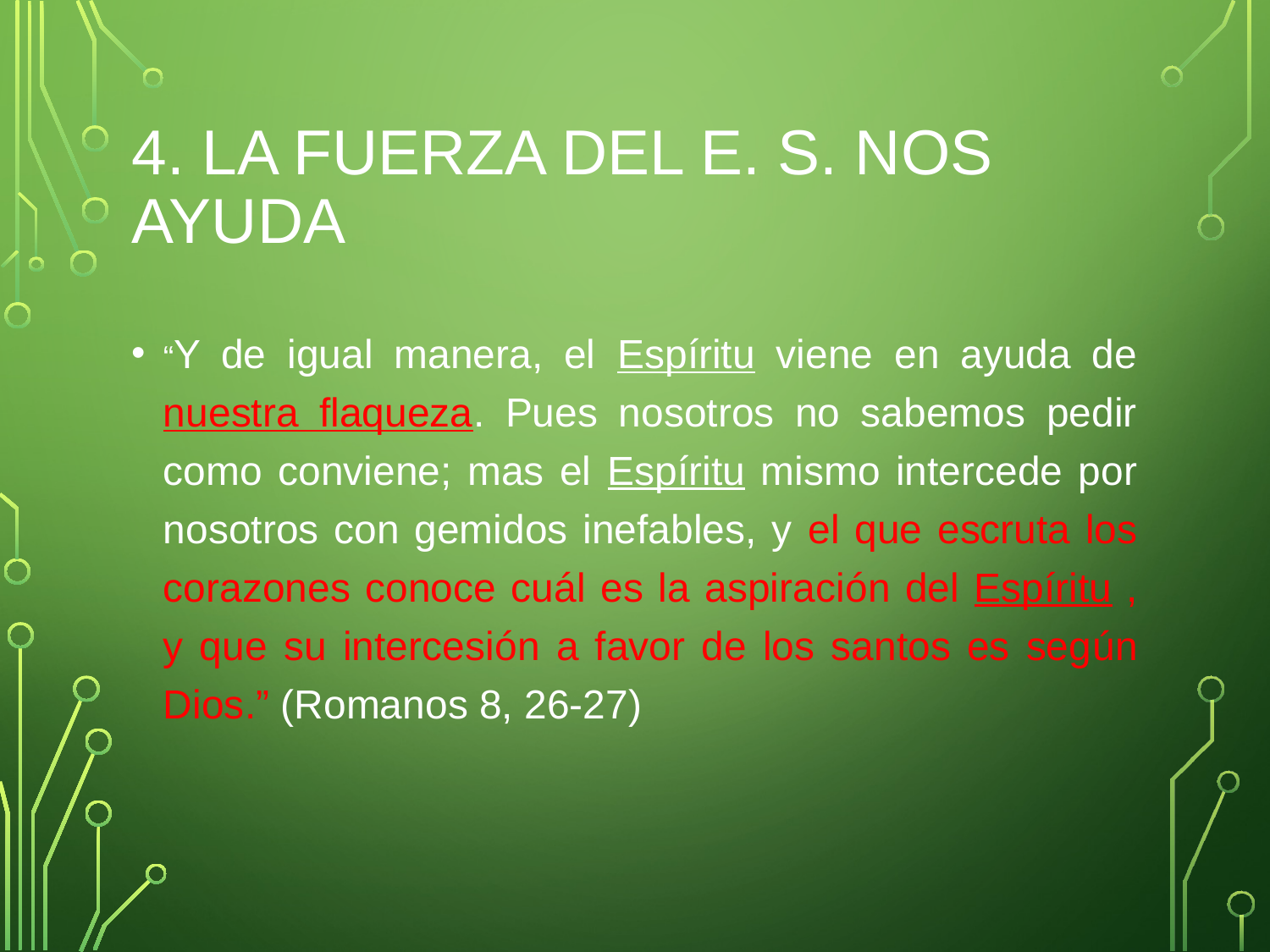

# 4. La fuerza del E. S. nos ayuda
“Y de igual manera, el Espíritu viene en ayuda de nuestra flaqueza. Pues nosotros no sabemos pedir como conviene; mas el Espíritu mismo intercede por nosotros con gemidos inefables, y el que escruta los corazones conoce cuál es la aspiración del Espíritu , y que su intercesión a favor de los santos es según Dios.” (Romanos 8, 26-27)